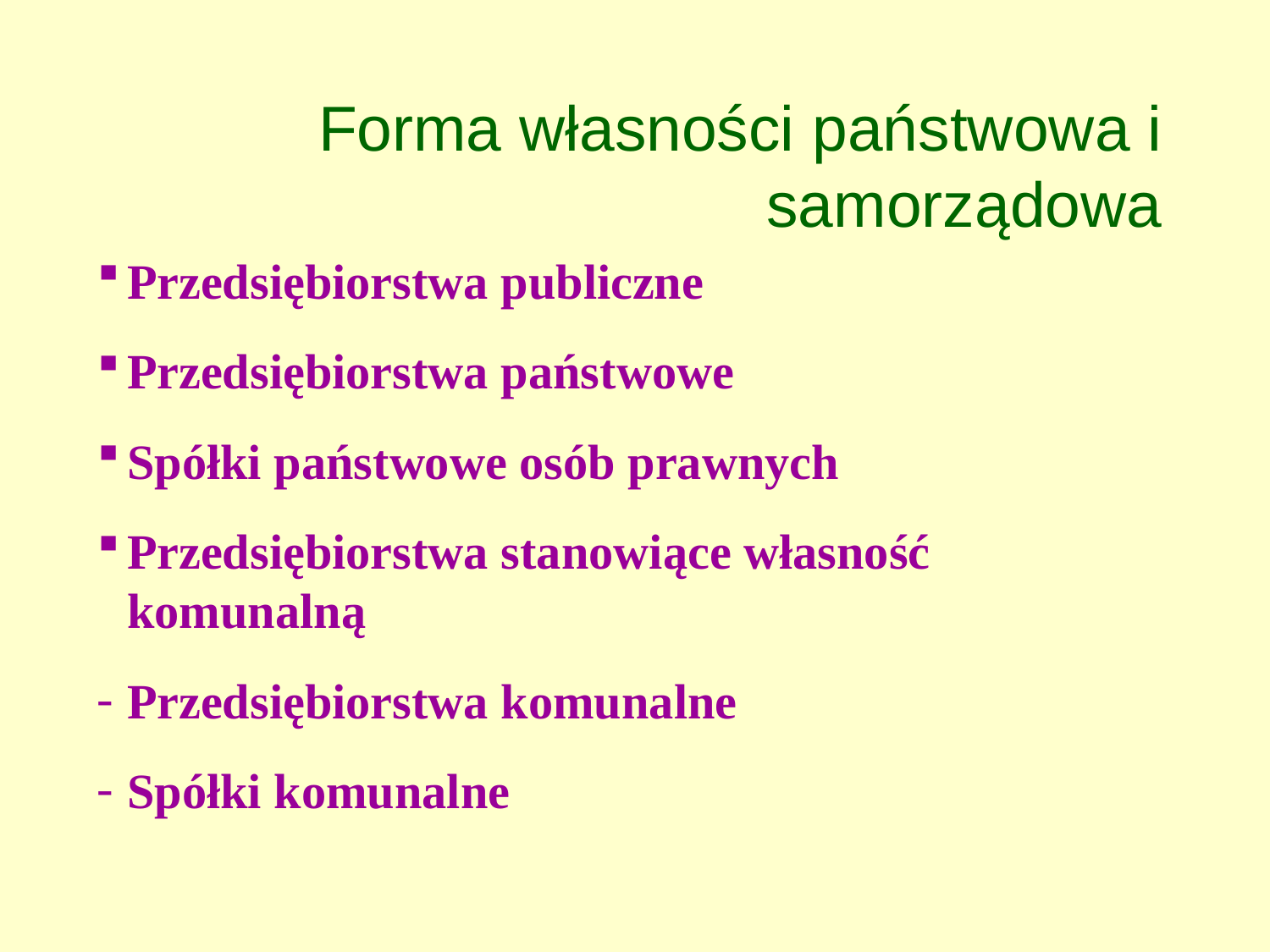

Forma własności państwowa i samorządowa
Przedsiębiorstwa publiczne
Przedsiębiorstwa państwowe
Spółki państwowe osób prawnych
Przedsiębiorstwa stanowiące własność komunalną
Przedsiębiorstwa komunalne
Spółki komunalne